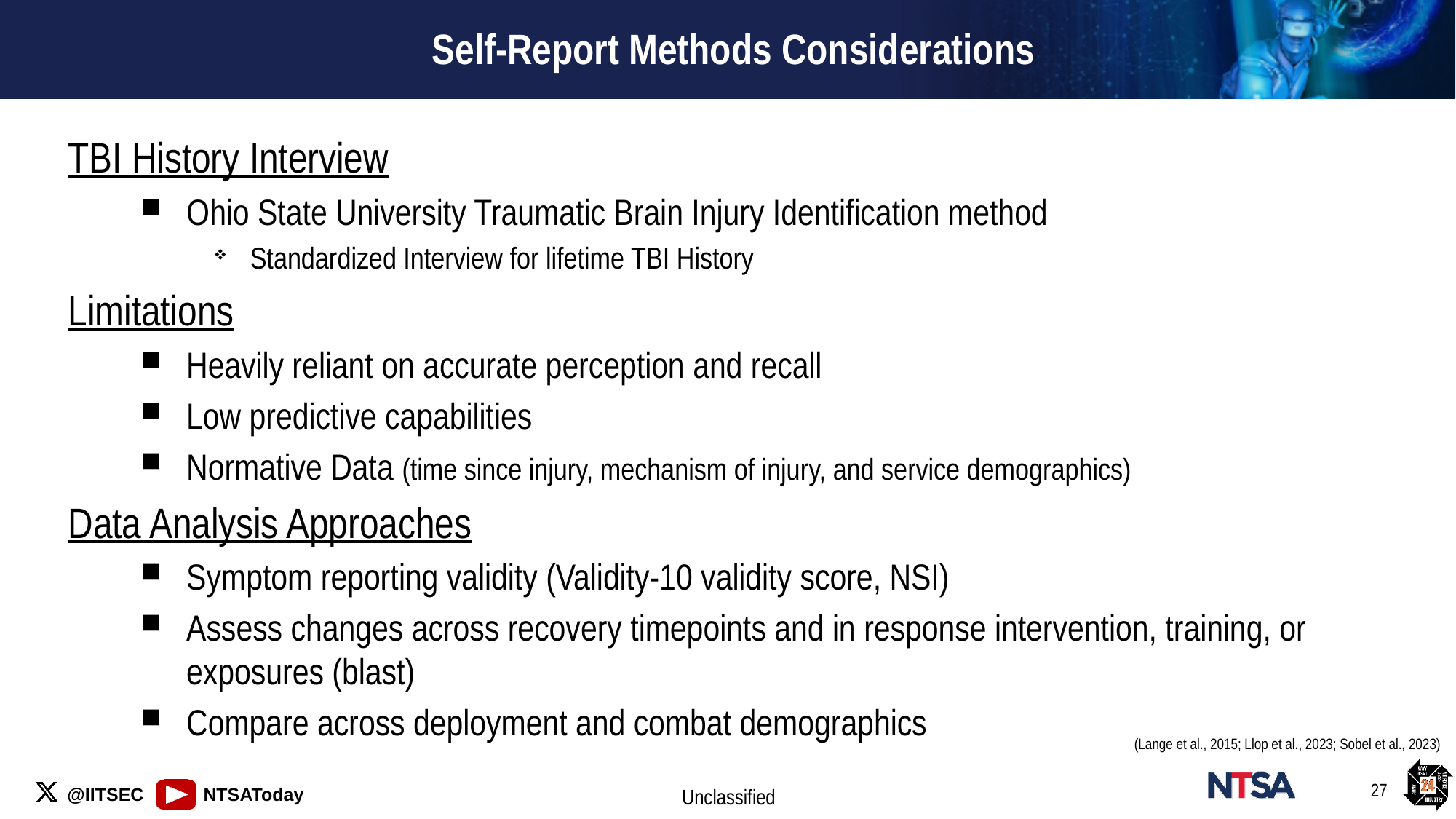

# Self-Report Methods Considerations
TBI History Interview
Ohio State University Traumatic Brain Injury Identification method
Standardized Interview for lifetime TBI History
Limitations
Heavily reliant on accurate perception and recall
Low predictive capabilities
Normative Data (time since injury, mechanism of injury, and service demographics)
Data Analysis Approaches
Symptom reporting validity (Validity-10 validity score, NSI)
Assess changes across recovery timepoints and in response intervention, training, or exposures (blast)
Compare across deployment and combat demographics

(Lange et al., 2015; Llop et al., 2023; Sobel et al., 2023)
27